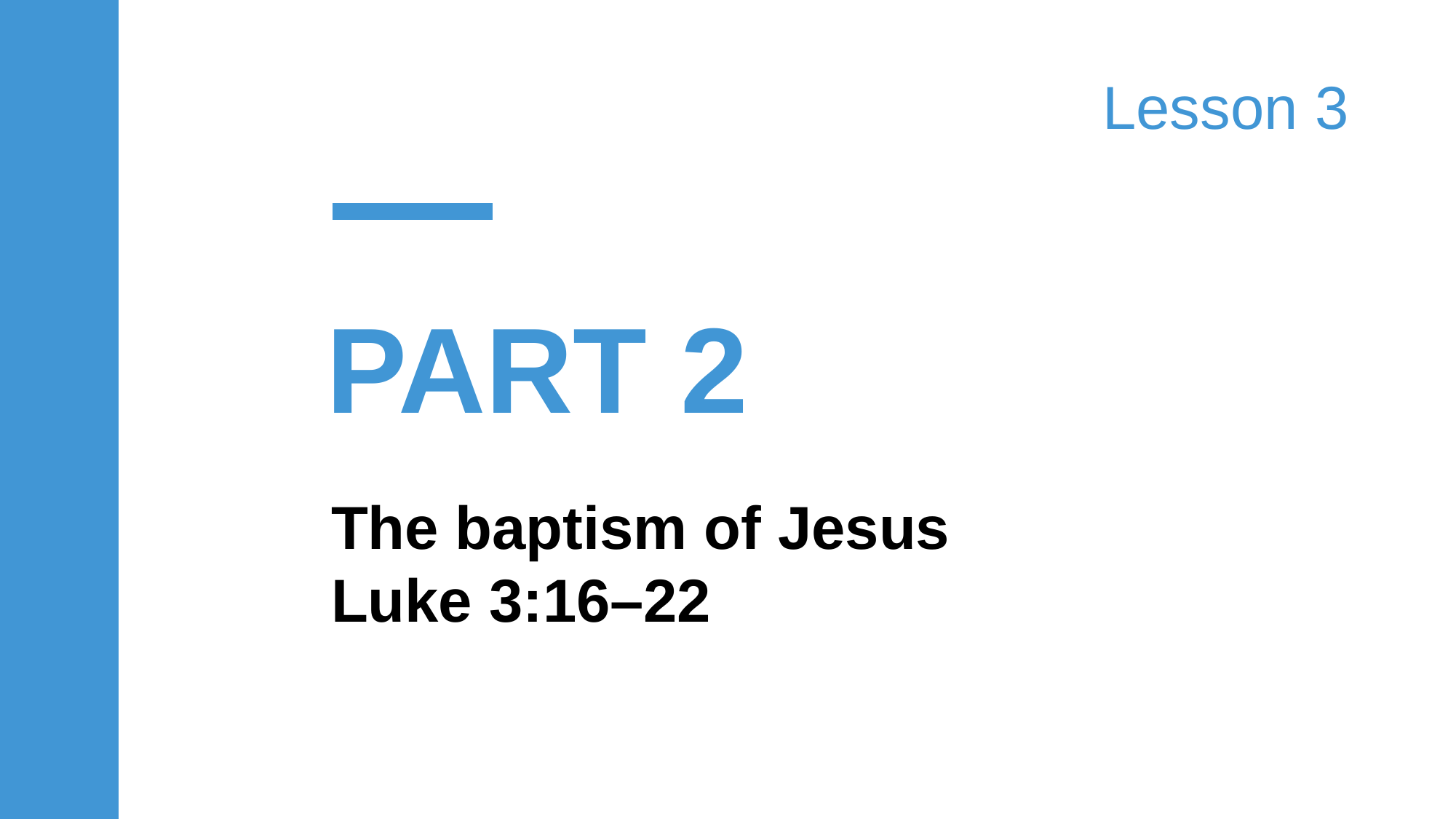

Lesson 3
|  |  |
| --- | --- |
PART 2
The baptism of Jesus
Luke 3:16–22